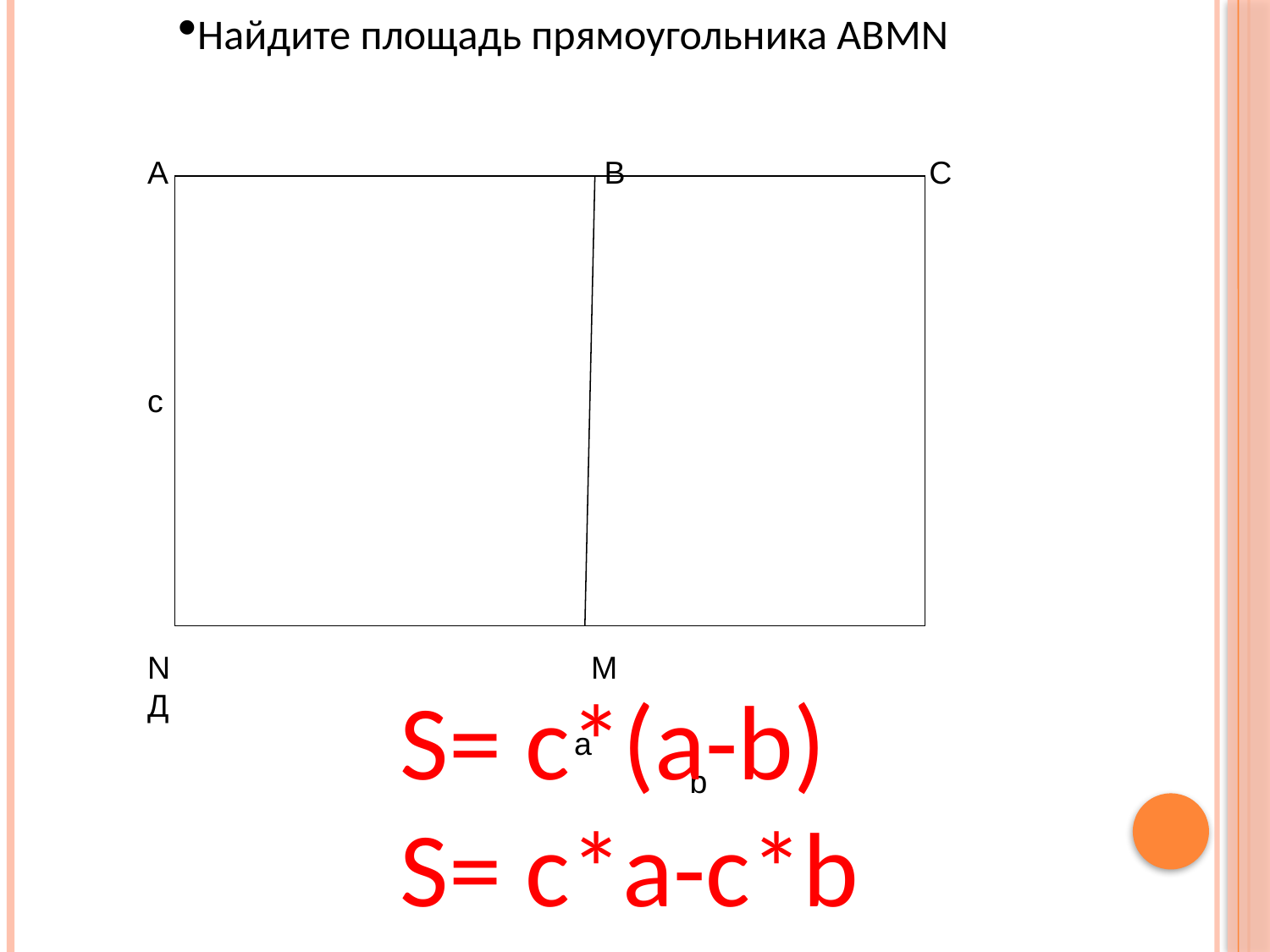

Найдите площадь прямоугольника АВMN

А                                                 B                                  C

с

N                                               M                                    Д
                                                а
                                                             b

S= c*(a-b)
S= c*a-c*b